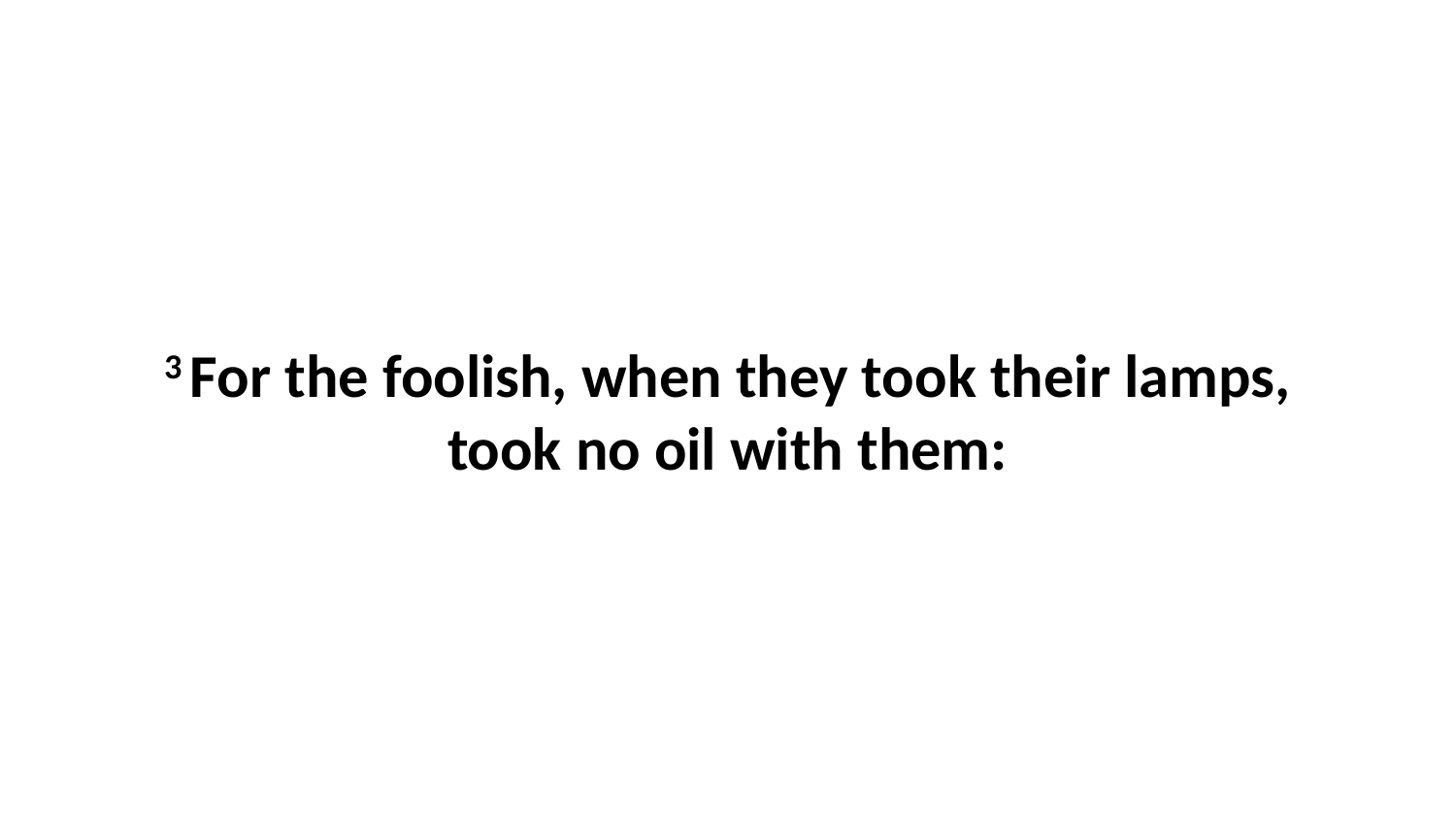

3 For the foolish, when they took their lamps, took no oil with them: